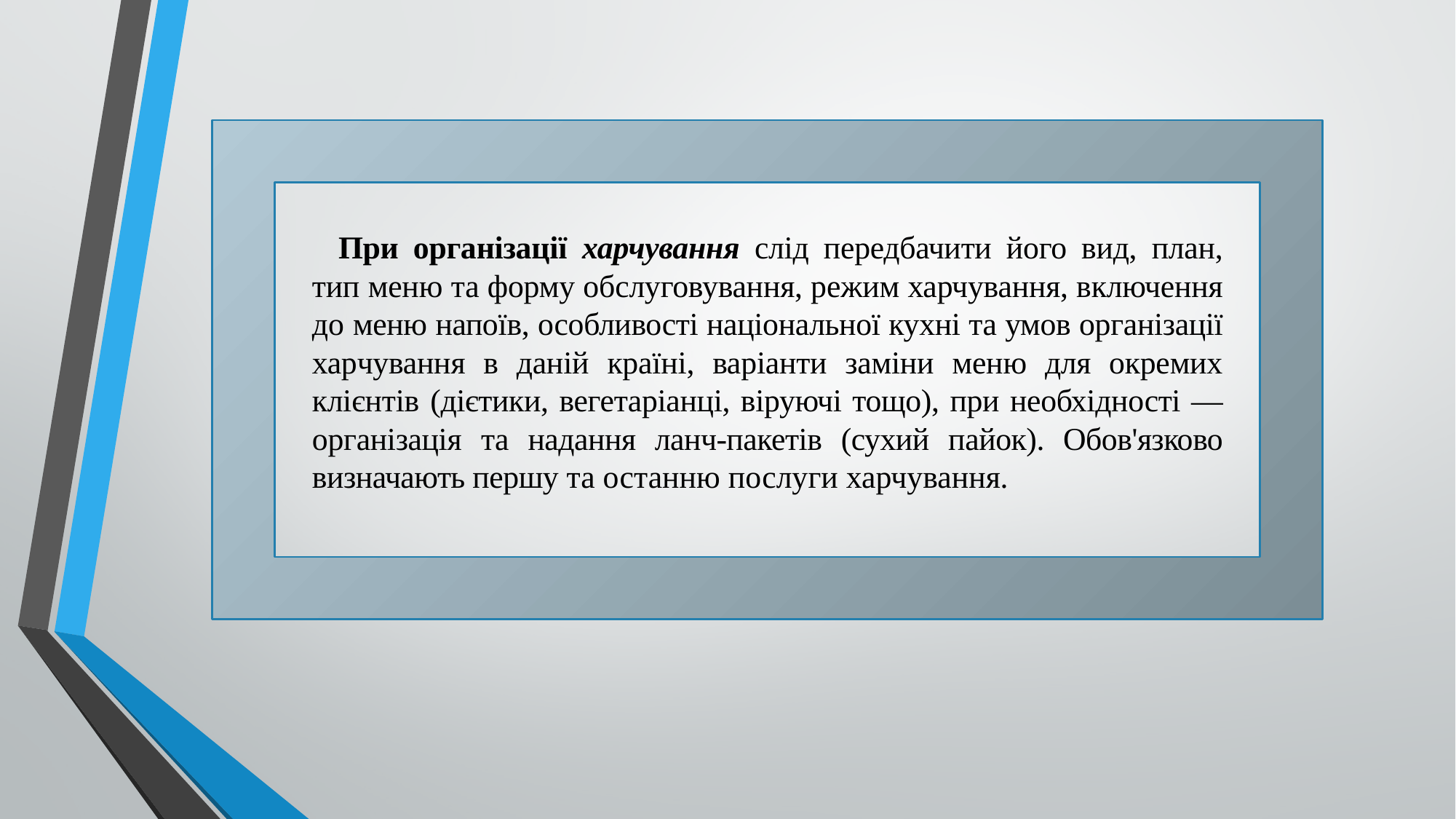

При організації харчування слід передбачити його вид, план, тип меню та форму обслуговування, режим харчування, включення до меню напоїв, особливості національної кухні та умов організації хар­чування в даній країні, варіанти заміни меню для окремих клієнтів (дієтики, вегетаріанці, віруючі тощо), при необхідності — організація та надання ланч-пакетів (сухий пайок). Обов'язково визначають першу та останню послуги харчування.